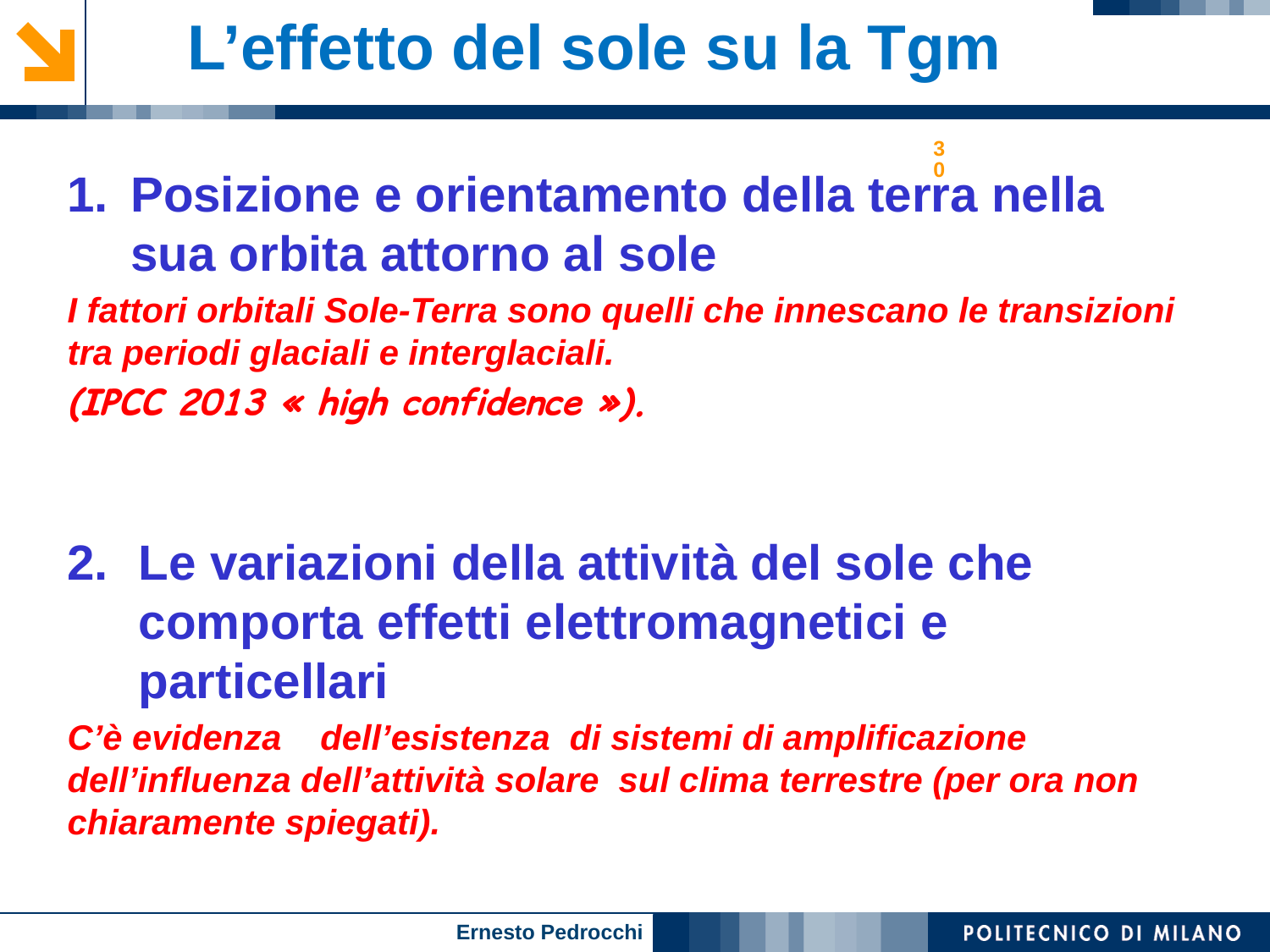

L’effetto del sole su la Tgm
30
Posizione e orientamento della terra nella sua orbita attorno al sole
I fattori orbitali Sole-Terra sono quelli che innescano le transizioni tra periodi glaciali e interglaciali.
(IPCC 2013 « high confidence »).

Le variazioni della attività del sole che comporta effetti elettromagnetici e particellari
C’è evidenza    dell’esistenza  di sistemi di amplificazione dell’influenza dell’attività solare  sul clima terrestre (per ora non chiaramente spiegati).